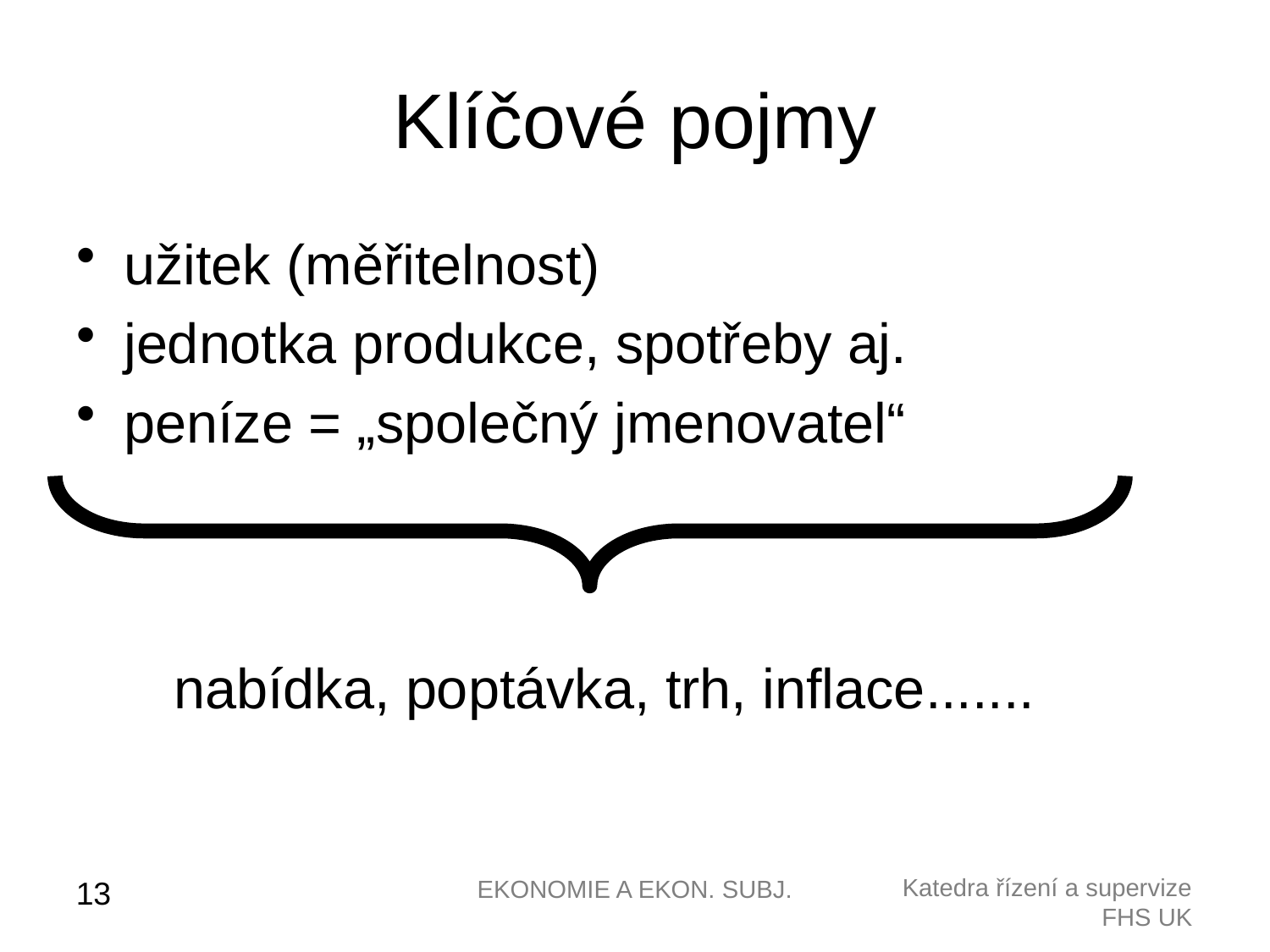

# Klíčové pojmy
užitek (měřitelnost)
jednotka produkce, spotřeby aj.
peníze = „společný jmenovatel“
nabídka, poptávka, trh, inflace.......
EKONOMIE A EKON. SUBJ.